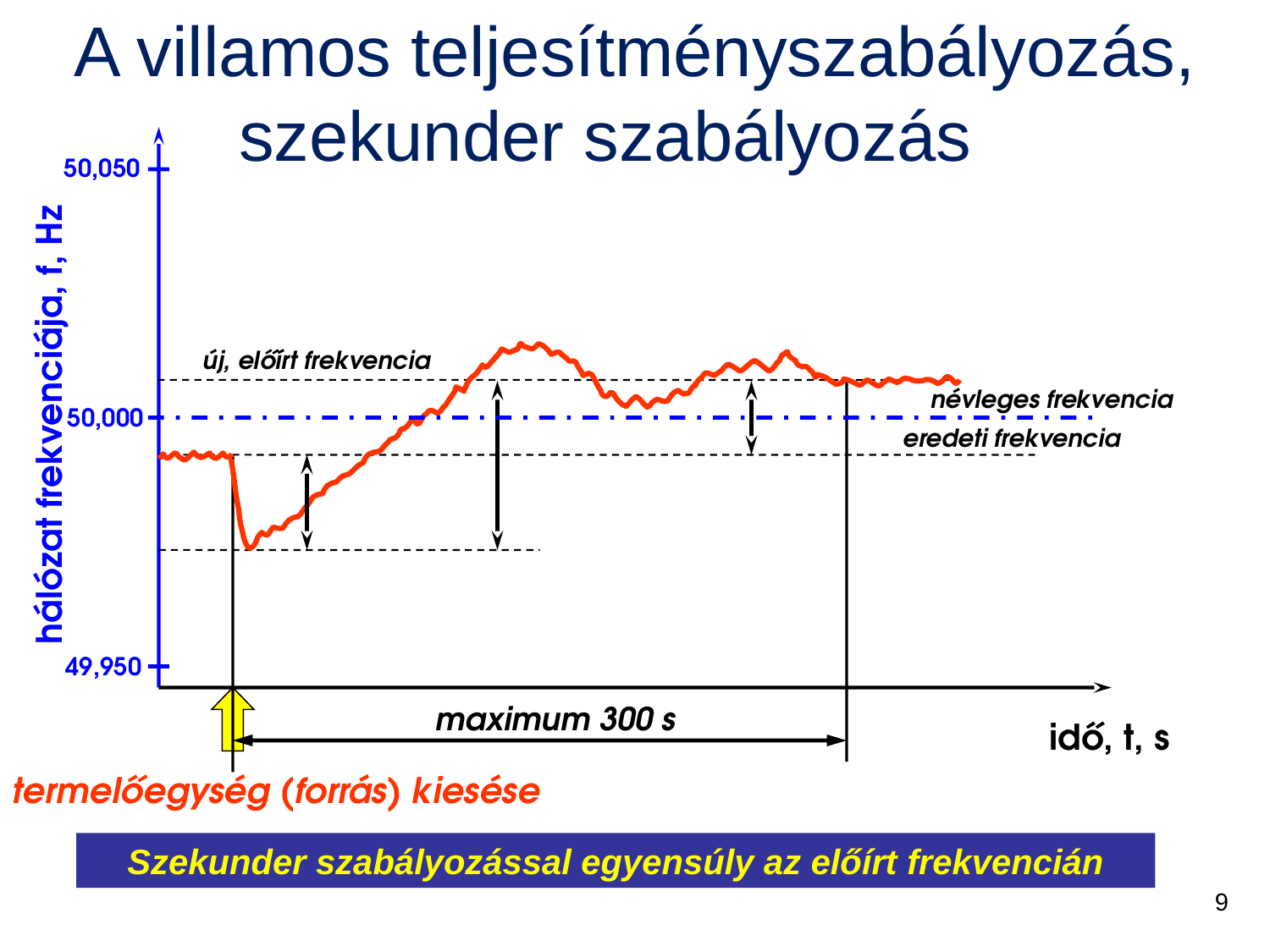

A villamos teljesítményszabályozás, szekunder szabályozás

50,050

új, előírt frekvencia

névleges frekvencia
 hálózat frekvenciája, f, Hz

50,000
eredeti frekvencia

49,950

maximum 300 s
idő, t, s

termelőegység (forrás) kiesése
Szekunder szabályozással egyensúly az előírt frekvencián
9